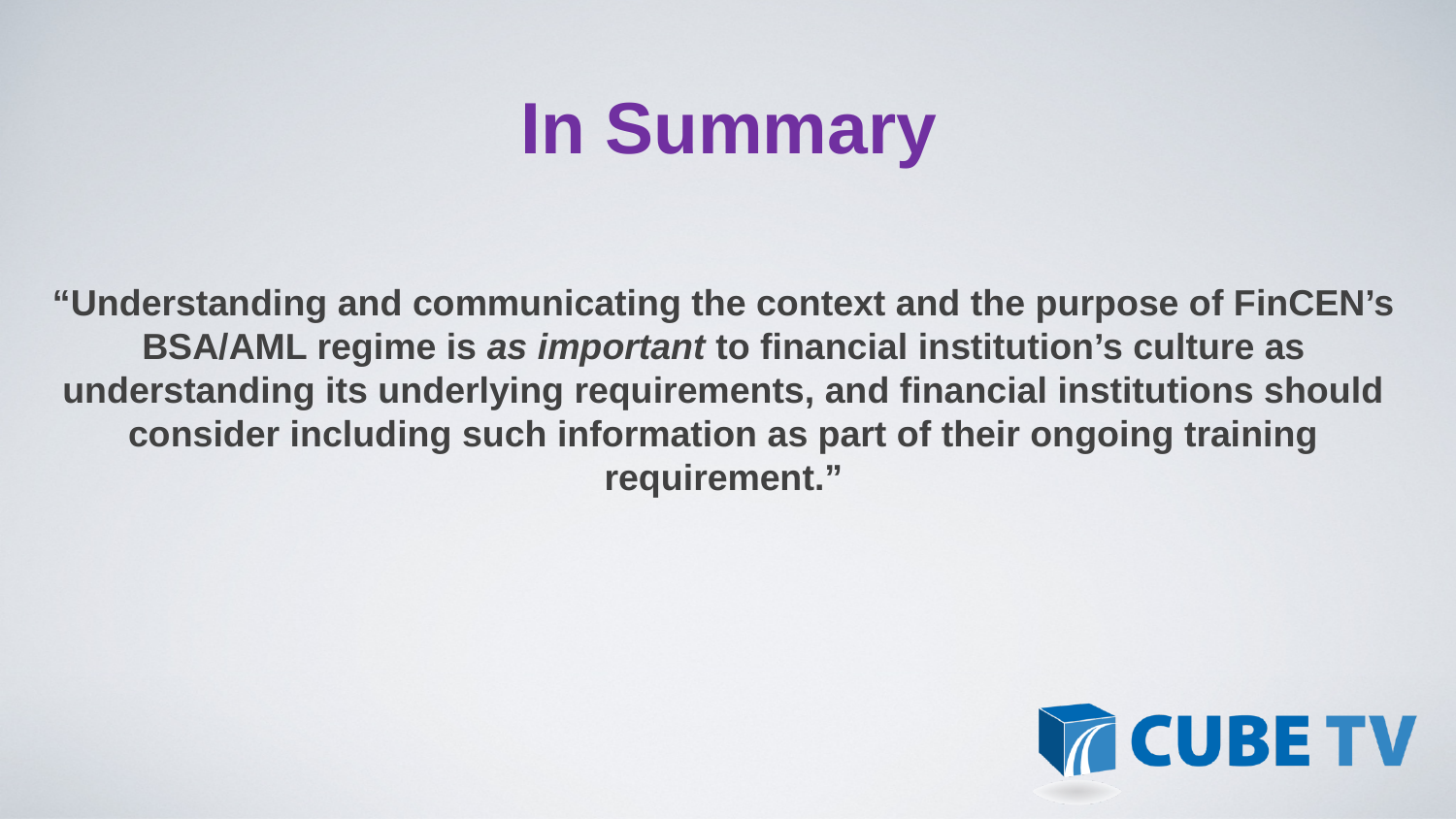

# In Summary
“Understanding and communicating the context and the purpose of FinCEN’s BSA/AML regime is as important to financial institution’s culture as understanding its underlying requirements, and financial institutions should consider including such information as part of their ongoing training requirement.”